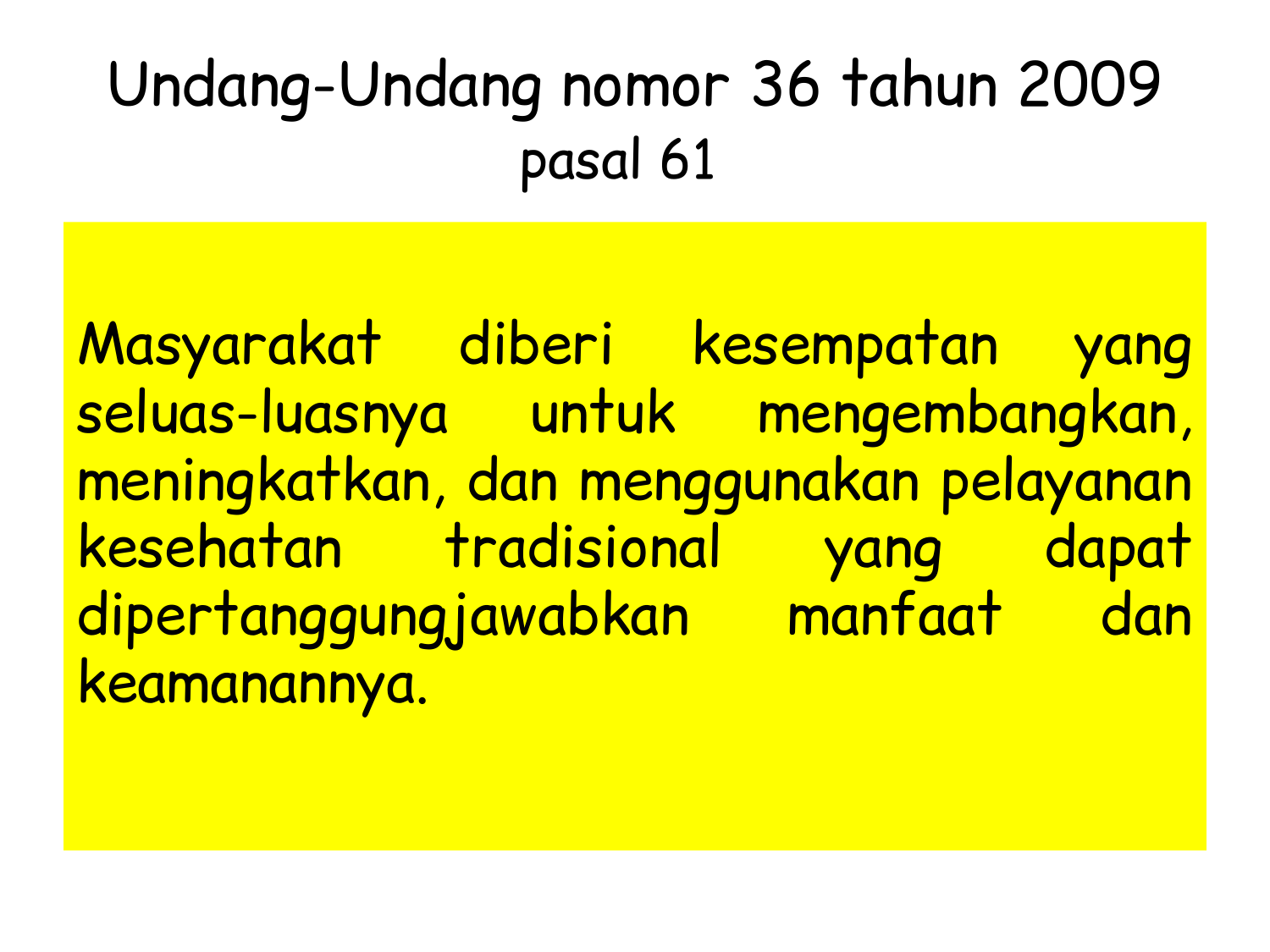

# Undang-Undang nomor 36 tahun 2009 pasal 61

Masyarakat diberi kesempatan yang seluas-luasnya untuk mengembangkan, meningkatkan, dan menggunakan pelayanan kesehatan tradisional yang dapat dipertanggungjawabkan manfaat dan keamanannya.